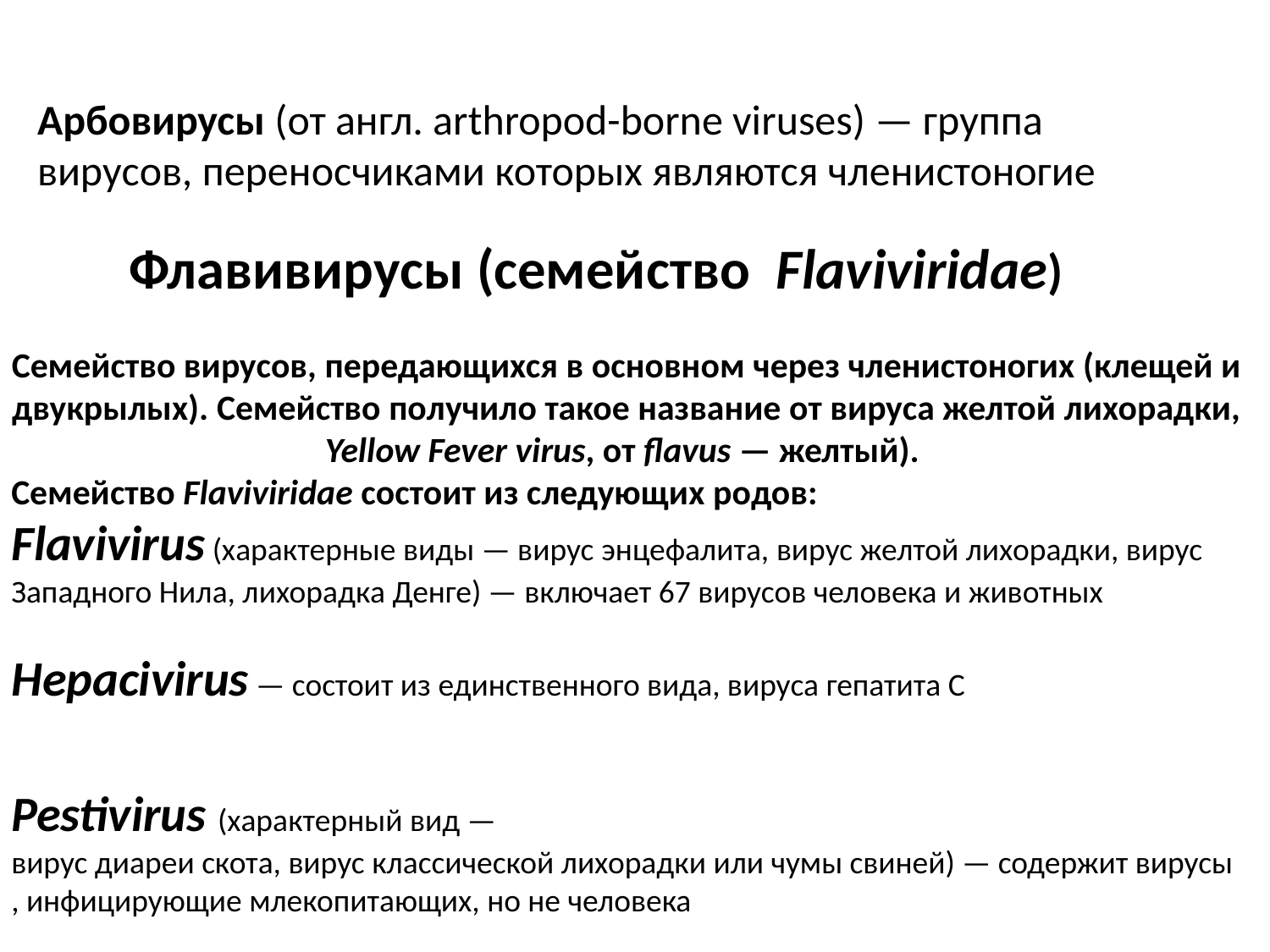

Арбовирусы (от англ. arthropod-borne viruses) — группа вирусов, переносчиками которых являются членистоногие
Флавивирусы (семейство  Flaviviridae)
Семейство вирусов, передающихся в основном через членистоногих (клещей и двукрылых). Семейство получило такое название от вируса желтой лихорадки, Yellow Fever virus, от flavus — желтый).
Семейство Flaviviridae состоит из следующих родов:
Flavivirus (характерные виды — вирус энцефалита, вирус желтой лихорадки, вирус Западного Нила, лихорадка Денге) — включает 67 вирусов человека и животных

Hepacivirus — состоит из единственного вида, вируса гепатита С

Pestivirus (характерный вид —вирус диареи скота, вирус классической лихорадки или чумы свиней) — содержит вирусы, инфицирующие млекопитающих, но не человека